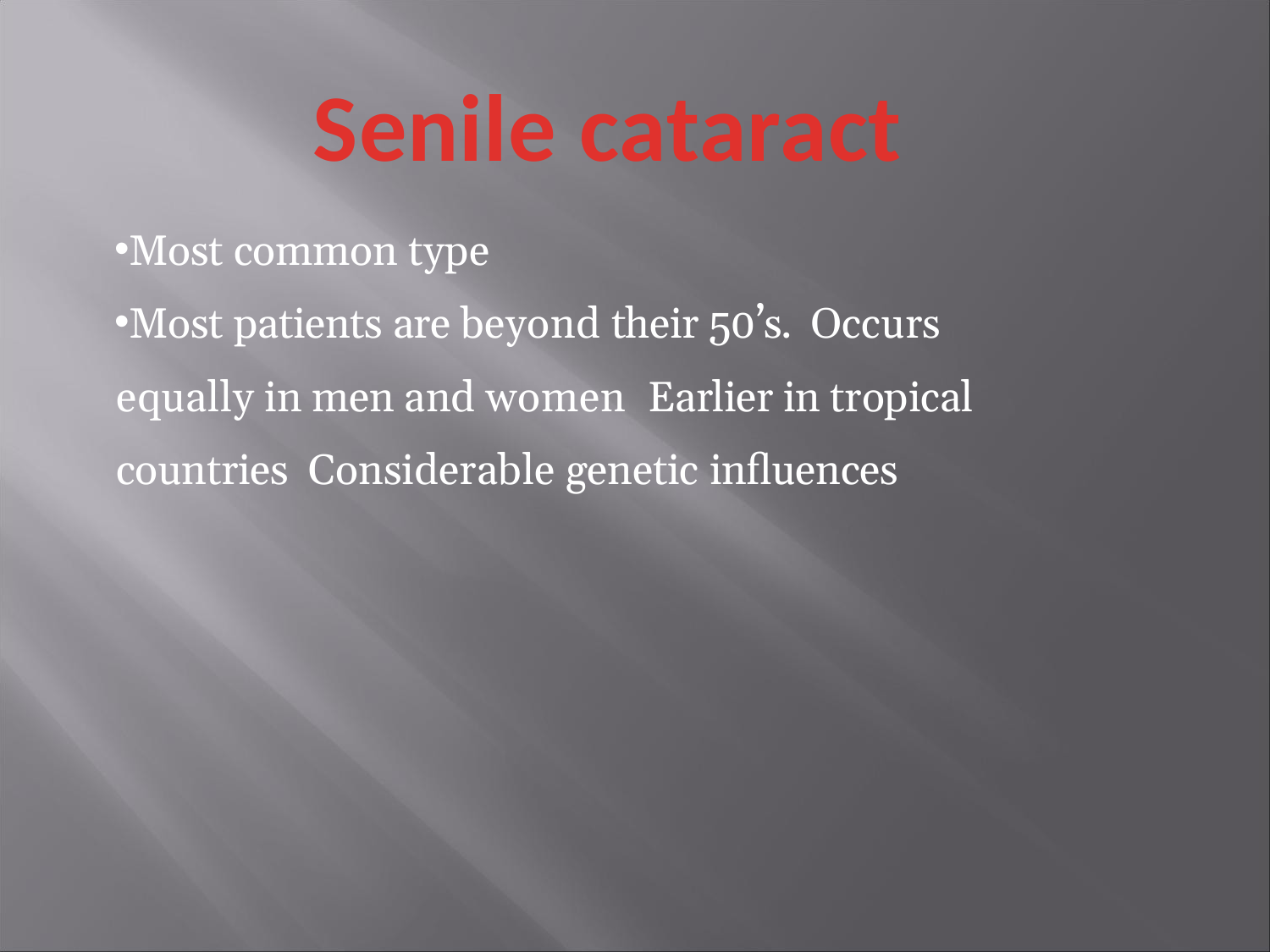

Senile cataract
Most common type
Most patients are beyond their 50’s.  Occurs equally in men and women  Earlier in tropical countries  Considerable genetic influences